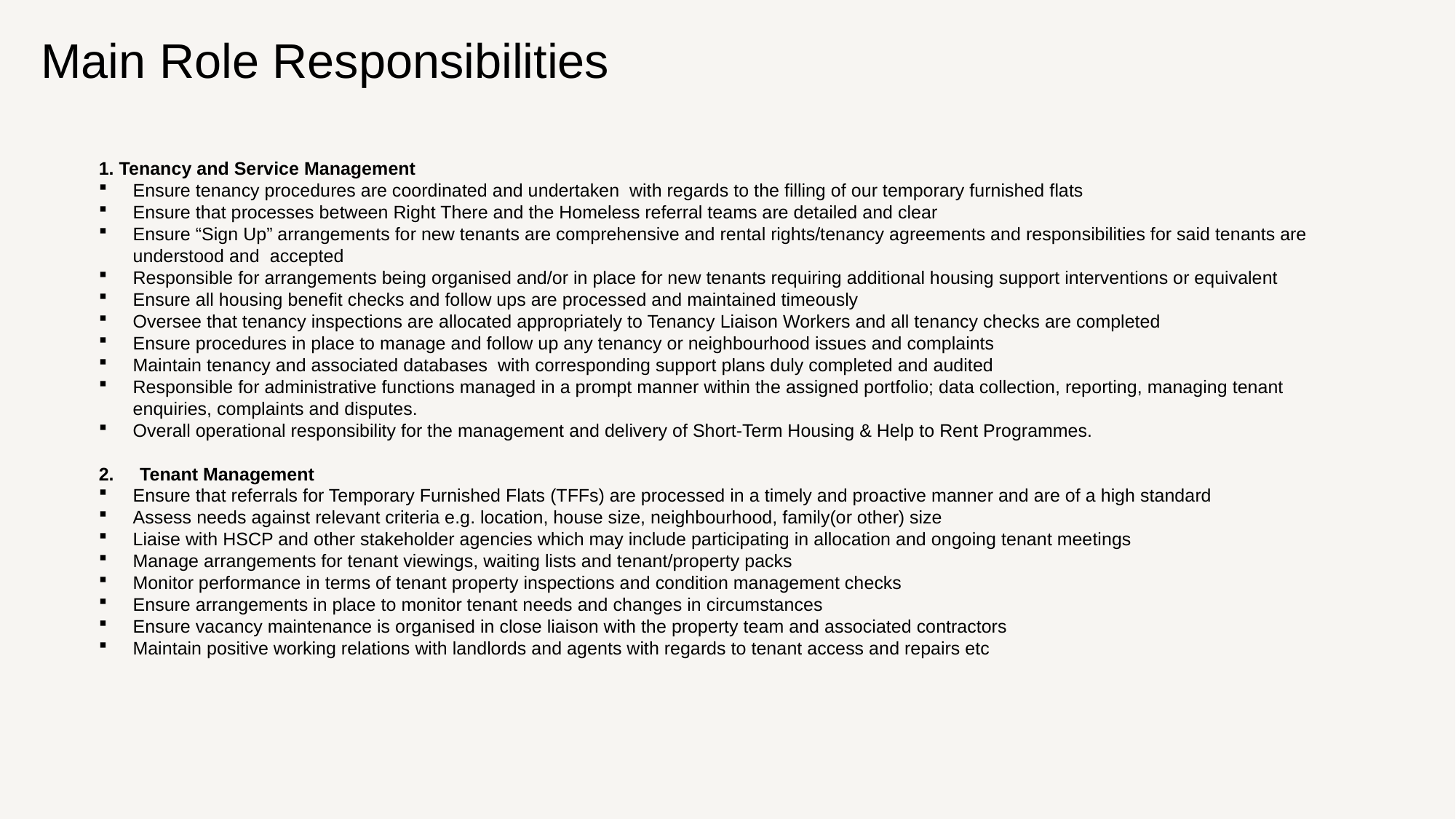

Main Role Responsibilities

1. Tenancy and Service Management
Ensure tenancy procedures are coordinated and undertaken  with regards to the filling of our temporary furnished flats
Ensure that processes between Right There and the Homeless referral teams are detailed and clear
Ensure “Sign Up” arrangements for new tenants are comprehensive and rental rights/tenancy agreements and responsibilities for said tenants are understood and  accepted
Responsible for arrangements being organised and/or in place for new tenants requiring additional housing support interventions or equivalent
Ensure all housing benefit checks and follow ups are processed and maintained timeously
Oversee that tenancy inspections are allocated appropriately to Tenancy Liaison Workers and all tenancy checks are completed
Ensure procedures in place to manage and follow up any tenancy or neighbourhood issues and complaints
Maintain tenancy and associated databases  with corresponding support plans duly completed and audited
Responsible for administrative functions managed in a prompt manner within the assigned portfolio; data collection, reporting, managing tenant enquiries, complaints and disputes.
Overall operational responsibility for the management and delivery of Short-Term Housing & Help to Rent Programmes.

Tenant Management
Ensure that referrals for Temporary Furnished Flats (TFFs) are processed in a timely and proactive manner and are of a high standard
Assess needs against relevant criteria e.g. location, house size, neighbourhood, family(or other) size
Liaise with HSCP and other stakeholder agencies which may include participating in allocation and ongoing tenant meetings
Manage arrangements for tenant viewings, waiting lists and tenant/property packs
Monitor performance in terms of tenant property inspections and condition management checks
Ensure arrangements in place to monitor tenant needs and changes in circumstances
Ensure vacancy maintenance is organised in close liaison with the property team and associated contractors
Maintain positive working relations with landlords and agents with regards to tenant access and repairs etc